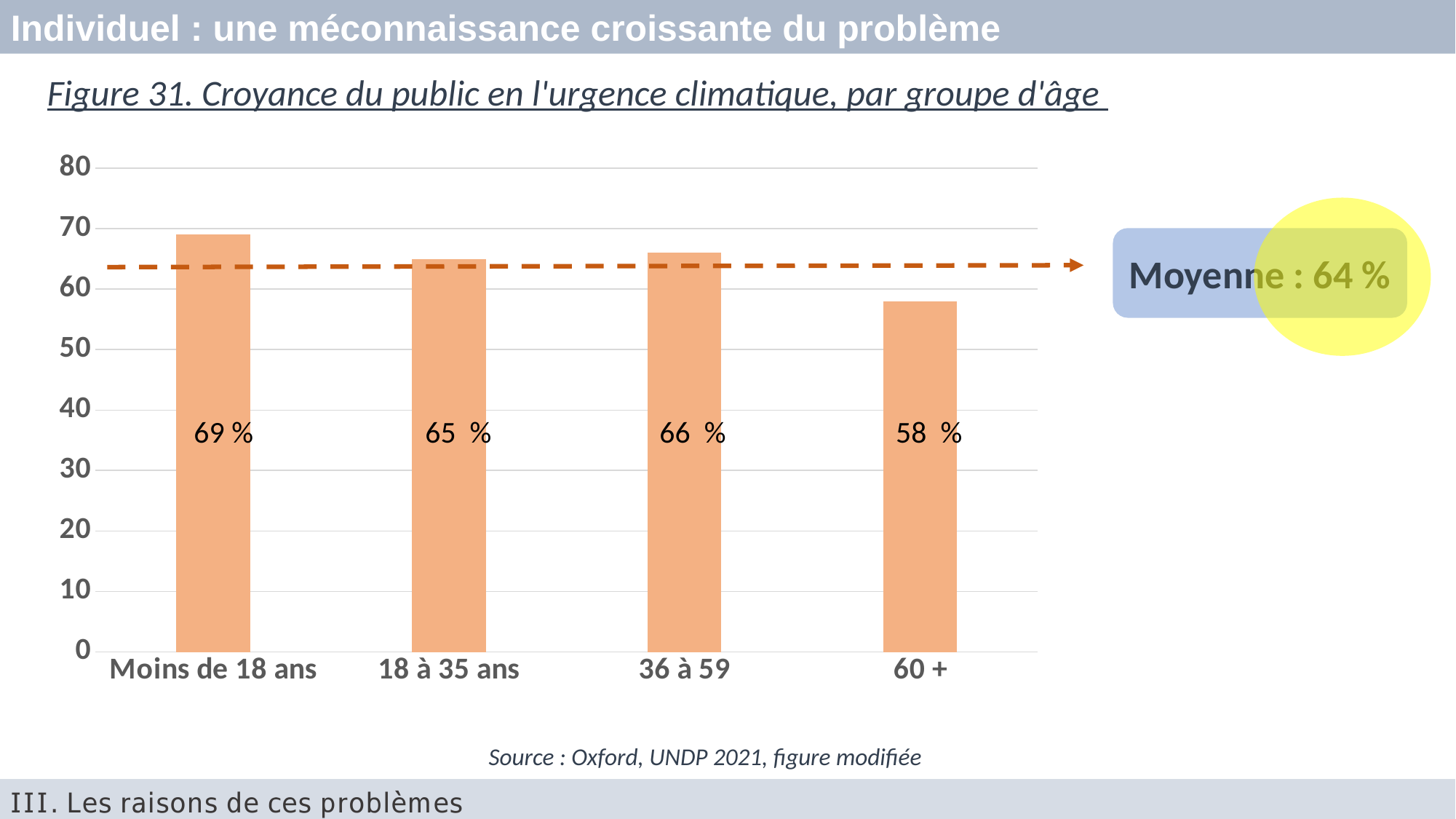

Individuel : une méconnaissance croissante du problème
Figure 31. Croyance du public en l'urgence climatique, par groupe d'âge

### Chart

| Category |  |
|---|---|
| Moins de 18 ans | 69.0 |
| 18 à 35 ans | 65.0 |
| 36 à 59 | 66.0 |
| 60 + | 58.0 |
Moyenne : 64 %
69 %
65  %
66  %
58  %
Source : Oxford, UNDP 2021, figure modifiée
III. Les raisons de ces problèmes